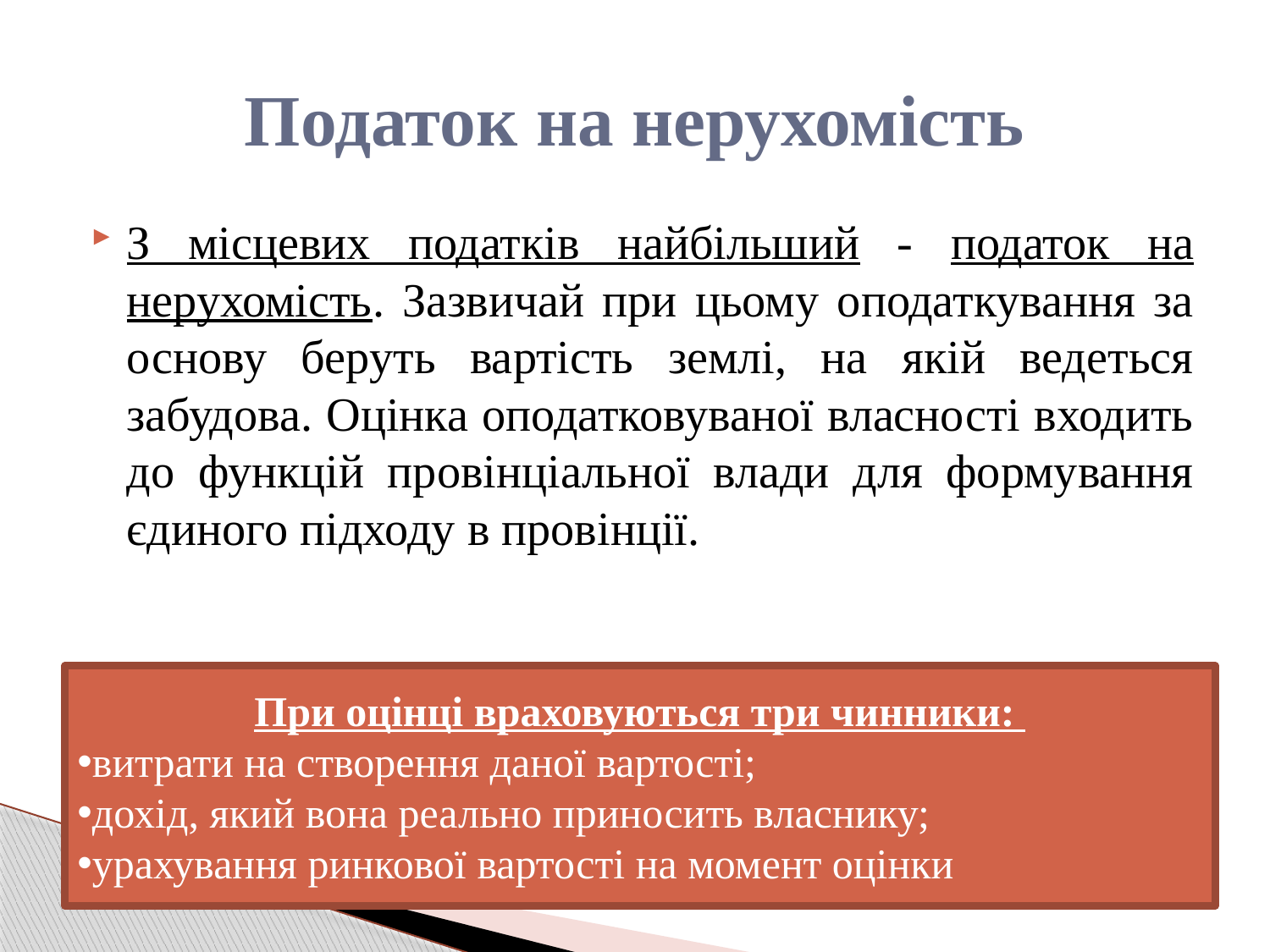

# Податок на нерухомість
З місцевих податків найбільший - податок на нерухомість. Зазвичай при цьому оподаткування за основу беруть вартість землі, на якій ведеться забудова. Оцінка оподатковуваної власності входить до функцій провінціальної влади для формування єдиного підходу в провінції.
При оцінці враховуються три чинники:
витрати на створення даної вартості;
дохід, який вона реально приносить власнику;
урахування ринкової вартості на момент оцінки